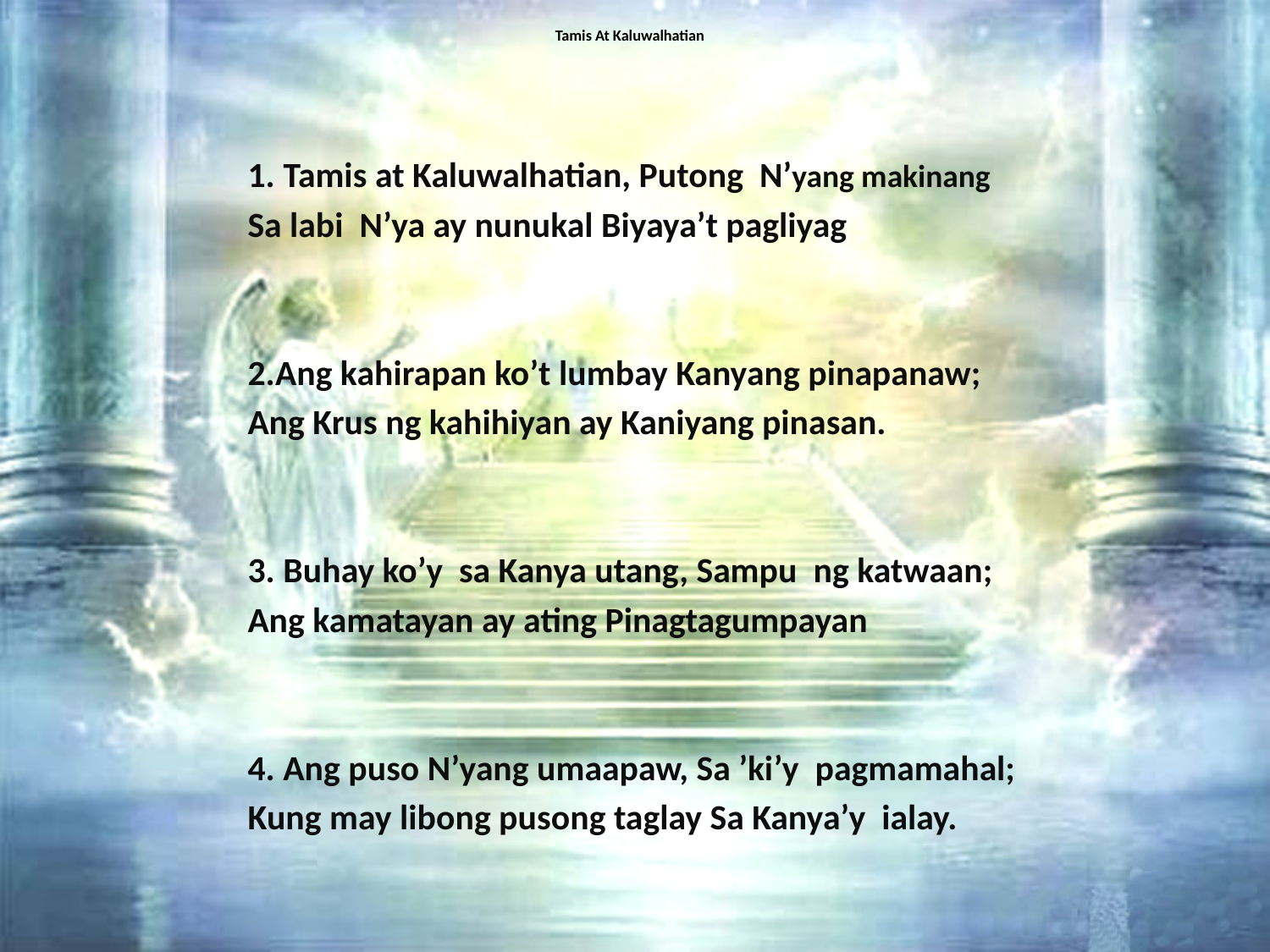

# Tamis At Kaluwalhatian
1. Tamis at Kaluwalhatian, Putong  N’yang makinang
Sa labi  N’ya ay nunukal Biyaya’t pagliyag

2.Ang kahirapan ko’t lumbay Kanyang pinapanaw;
Ang Krus ng kahihiyan ay Kaniyang pinasan.

3. Buhay ko’y  sa Kanya utang, Sampu  ng katwaan;
Ang kamatayan ay ating Pinagtagumpayan

4. Ang puso N’yang umaapaw, Sa ’ki’y  pagmamahal;
Kung may libong pusong taglay Sa Kanya’y  ialay.